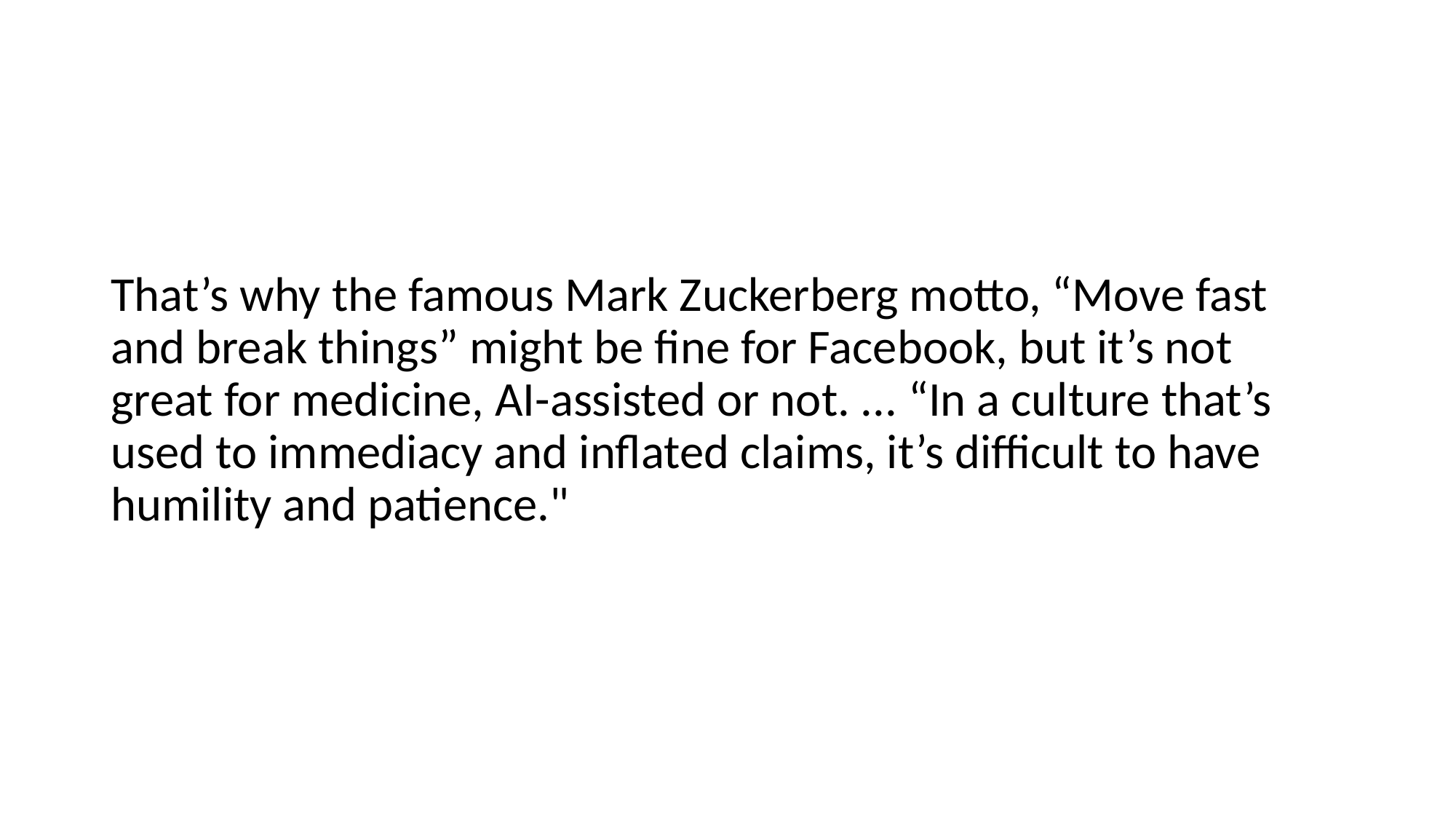

#
That’s why the famous Mark Zuckerberg motto, “Move fast and break things” might be fine for Facebook, but it’s not great for medicine, AI-assisted or not. ... “In a culture that’s used to immediacy and inflated claims, it’s difficult to have humility and patience."